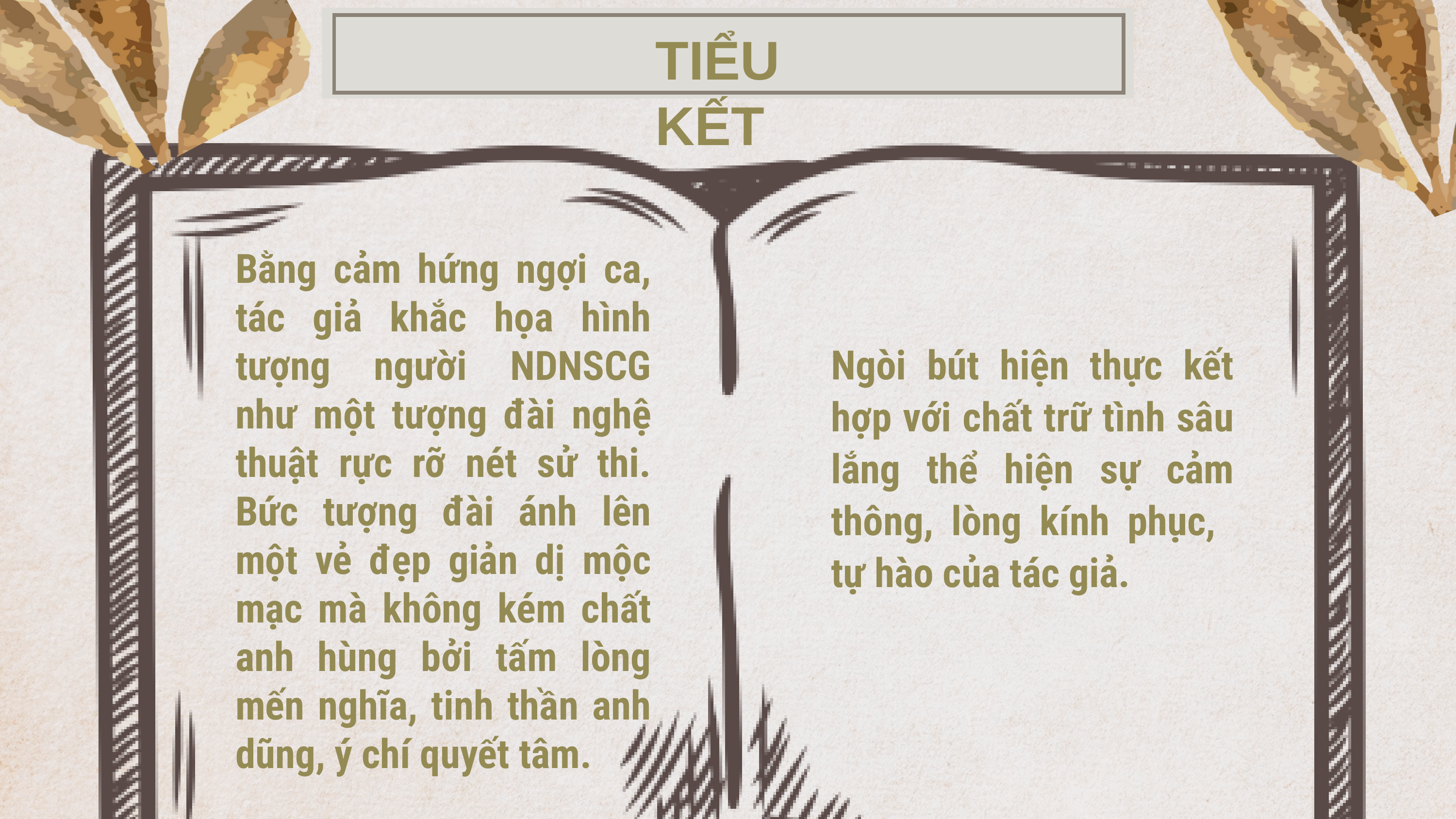

TIỂU KẾT

Bằng cảm hứng ngợi ca, tác giả khắc họa hình tượng người NDNSCG như một tượng đài nghệ thuật rực rỡ nét sử thi. Bức tượng đài ánh lên một vẻ đẹp giản dị mộc mạc mà không kém chất anh hùng bởi tấm lòng mến nghĩa, tinh thần anh dũng, ý chí quyết tâm.

Ngòi bút hiện thực kết hợp với chất trữ tình sâu lắng thể hiện sự cảm thông, lòng kính phục,  tự hào của tác giả.